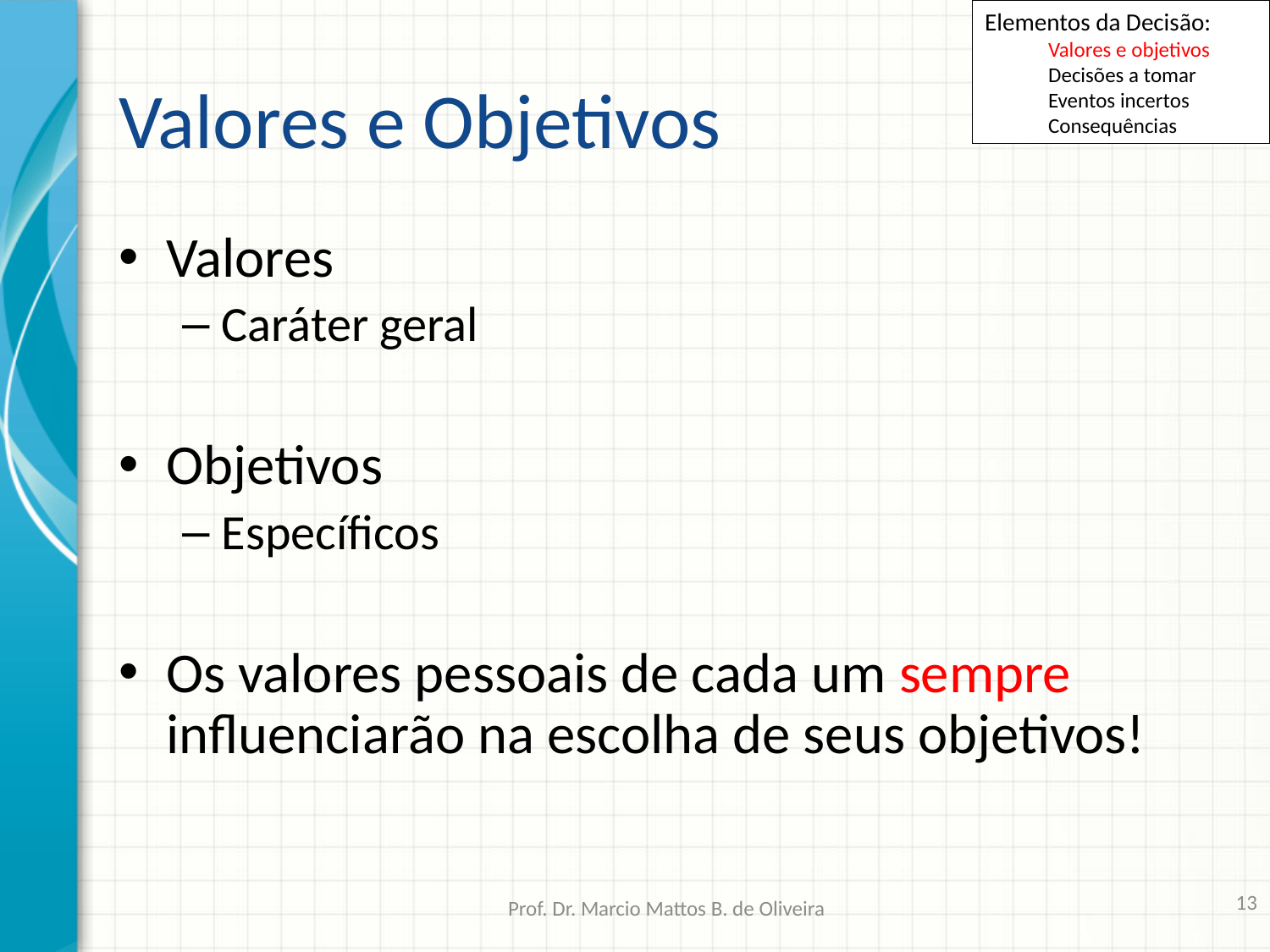

Elementos da Decisão:
Valores e objetivos
Decisões a tomar
Eventos incertos
Consequências
# Valores e Objetivos
Valores
Caráter geral

Objetivos
Específicos

Os valores pessoais de cada um sempre influenciarão na escolha de seus objetivos!
13
Prof. Dr. Marcio Mattos B. de Oliveira